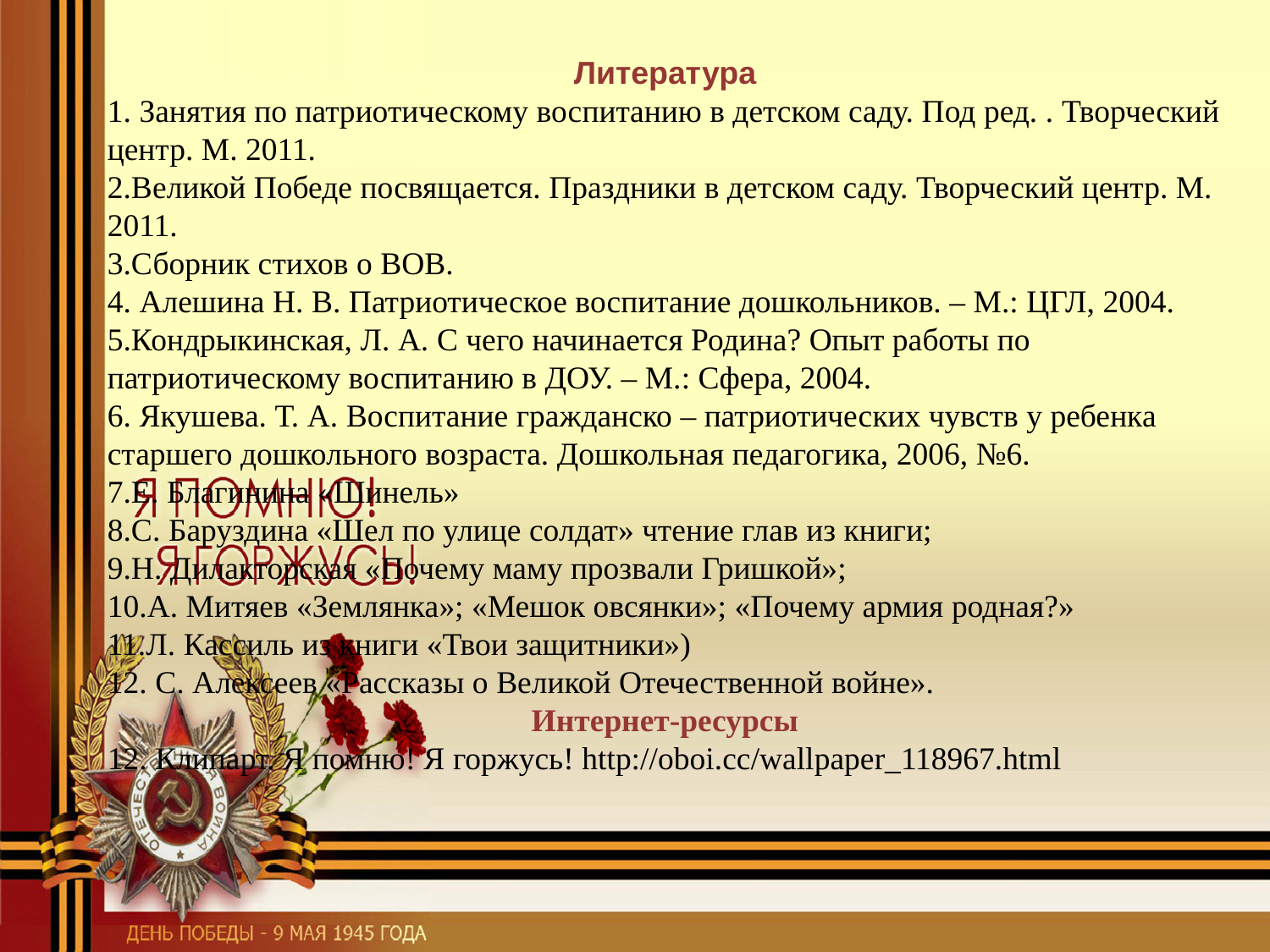

Литература
1. Занятия по патриотическому воспитанию в детском саду. Под ред. . Творческий центр. М. 2011.
2.Великой Победе посвящается. Праздники в детском саду. Творческий центр. М. 2011.
3.Сборник стихов о ВОВ.
4. Алешина Н. В. Патриотическое воспитание дошкольников. – М.: ЦГЛ, 2004.
5.Кондрыкинская, Л. А. С чего начинается Родина? Опыт работы по патриотическому воспитанию в ДОУ. – М.: Сфера, 2004.
6. Якушева. Т. А. Воспитание гражданско – патриотических чувств у ребенка старшего дошкольного возраста. Дошкольная педагогика, 2006, №6.
7.Е. Благинина «Шинель»
8.С. Баруздина «Шел по улице солдат» чтение глав из книги;
9.Н. Дилакторская «Почему маму прозвали Гришкой»;
10.А. Митяев «Землянка»; «Мешок овсянки»; «Почему армия родная?»
11.Л. Кассиль из книги «Твои защитники»)
12. С. Алексеев «Рассказы о Великой Отечественной войне».
Интернет-ресурсы
12. Клипарт. Я помню! Я горжусь! http://oboi.cc/wallpaper_118967.html